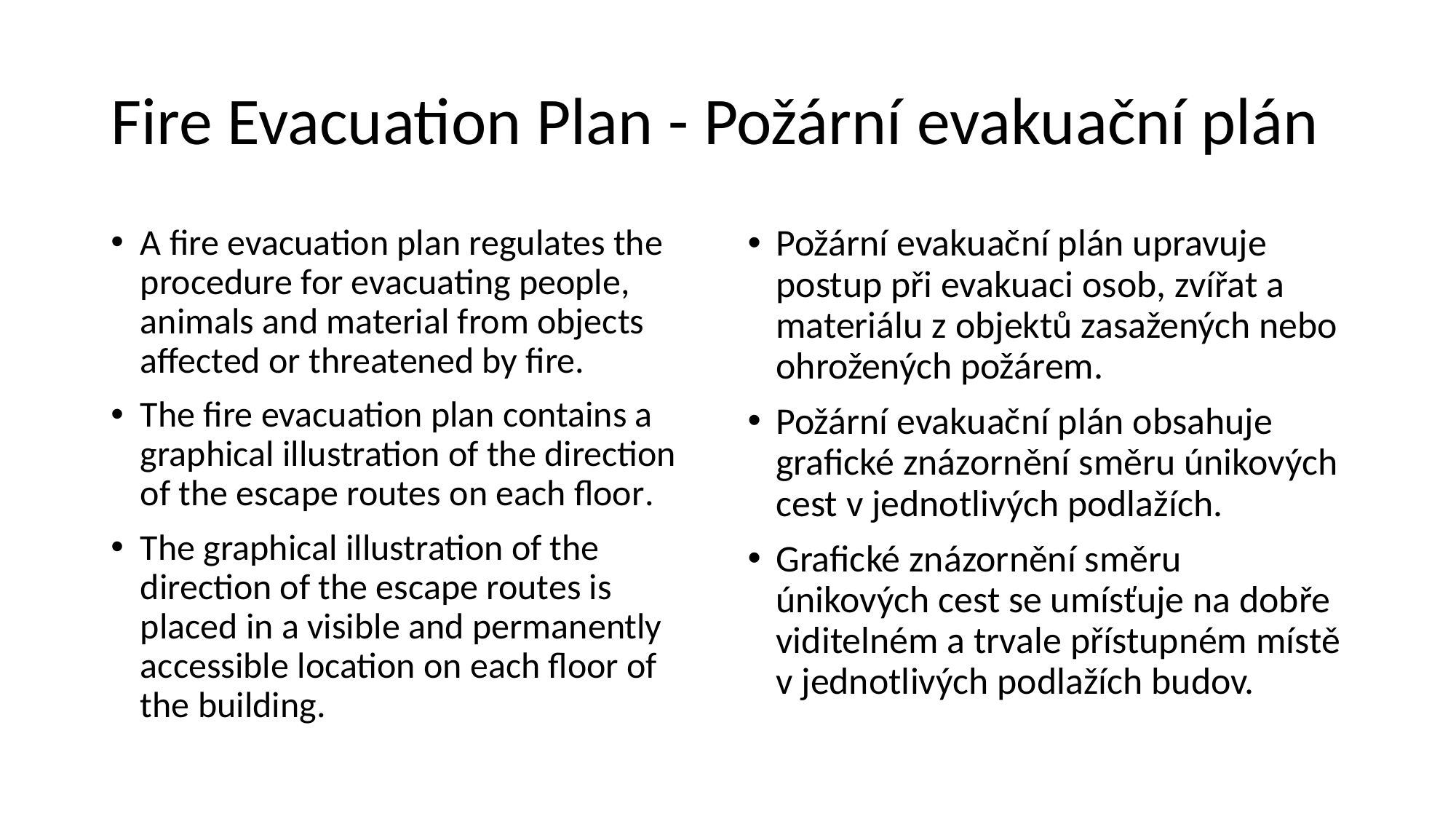

# Fire Evacuation Plan - Požární evakuační plán
A fire evacuation plan regulates the procedure for evacuating people, animals and material from objects affected or threatened by fire.
The fire evacuation plan contains a graphical illustration of the direction of the escape routes on each floor.
The graphical illustration of the direction of the escape routes is placed in a visible and permanently accessible location on each floor of the building.
Požární evakuační plán upravuje postup při evakuaci osob, zvířat a materiálu z objektů zasažených nebo ohrožených požárem.
Požární evakuační plán obsahuje grafické znázornění směru únikových cest v jednotlivých podlažích.
Grafické znázornění směru únikových cest se umísťuje na dobře viditelném a trvale přístupném místě v jednotlivých podlažích budov.